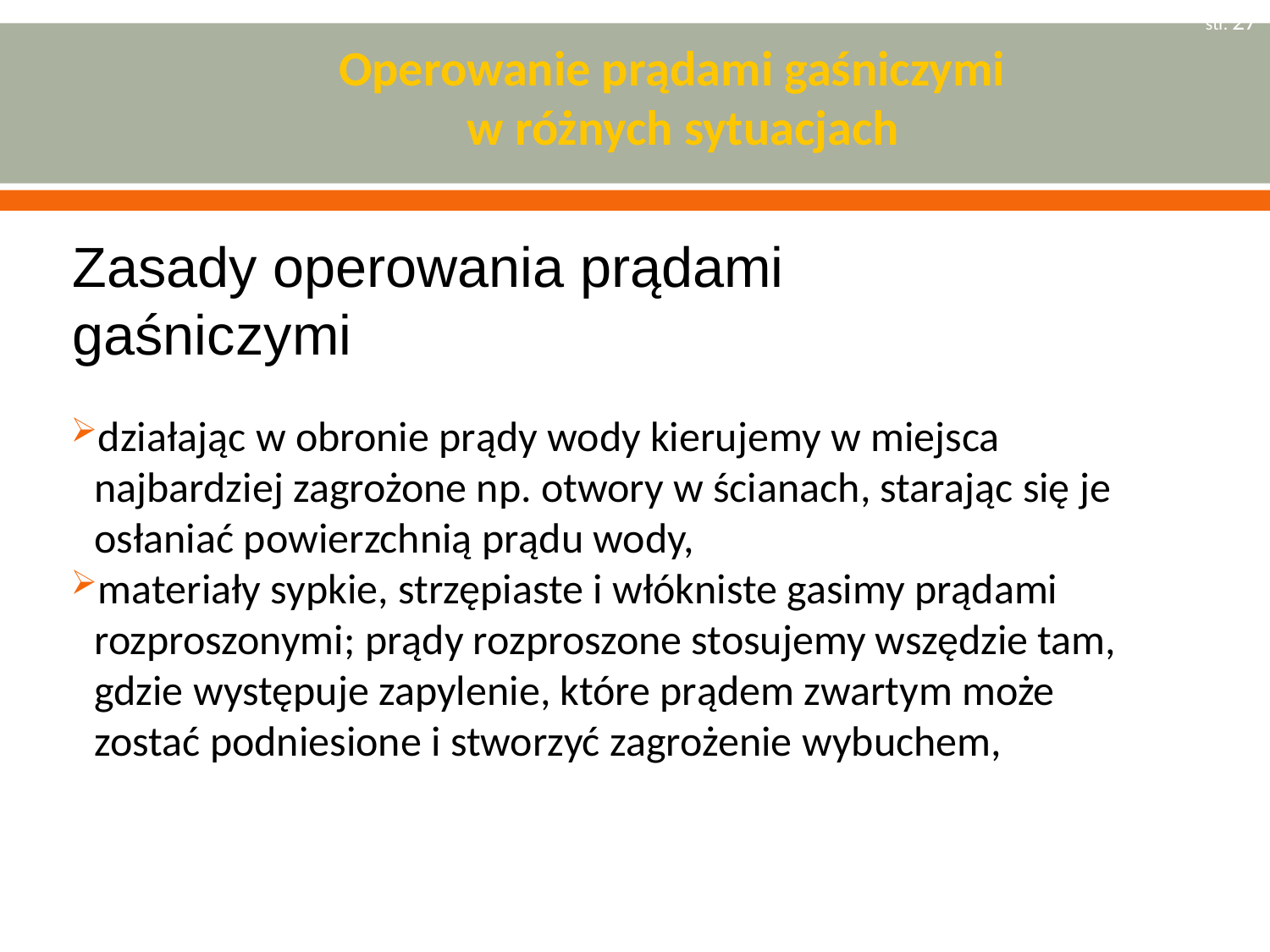

str. 27
# Operowanie prądami gaśniczymi w różnych sytuacjach
Zasady operowania prądami gaśniczymi

działając w obronie prądy wody kierujemy w miejsca najbardziej zagrożone np. otwory w ścianach, starając się je osłaniać powierzchnią prądu wody,
materiały sypkie, strzępiaste i włókniste gasimy prądami rozproszonymi; prądy rozproszone stosujemy wszędzie tam, gdzie występuje zapylenie, które prądem zwartym może zostać podniesione i stworzyć zagrożenie wybuchem,